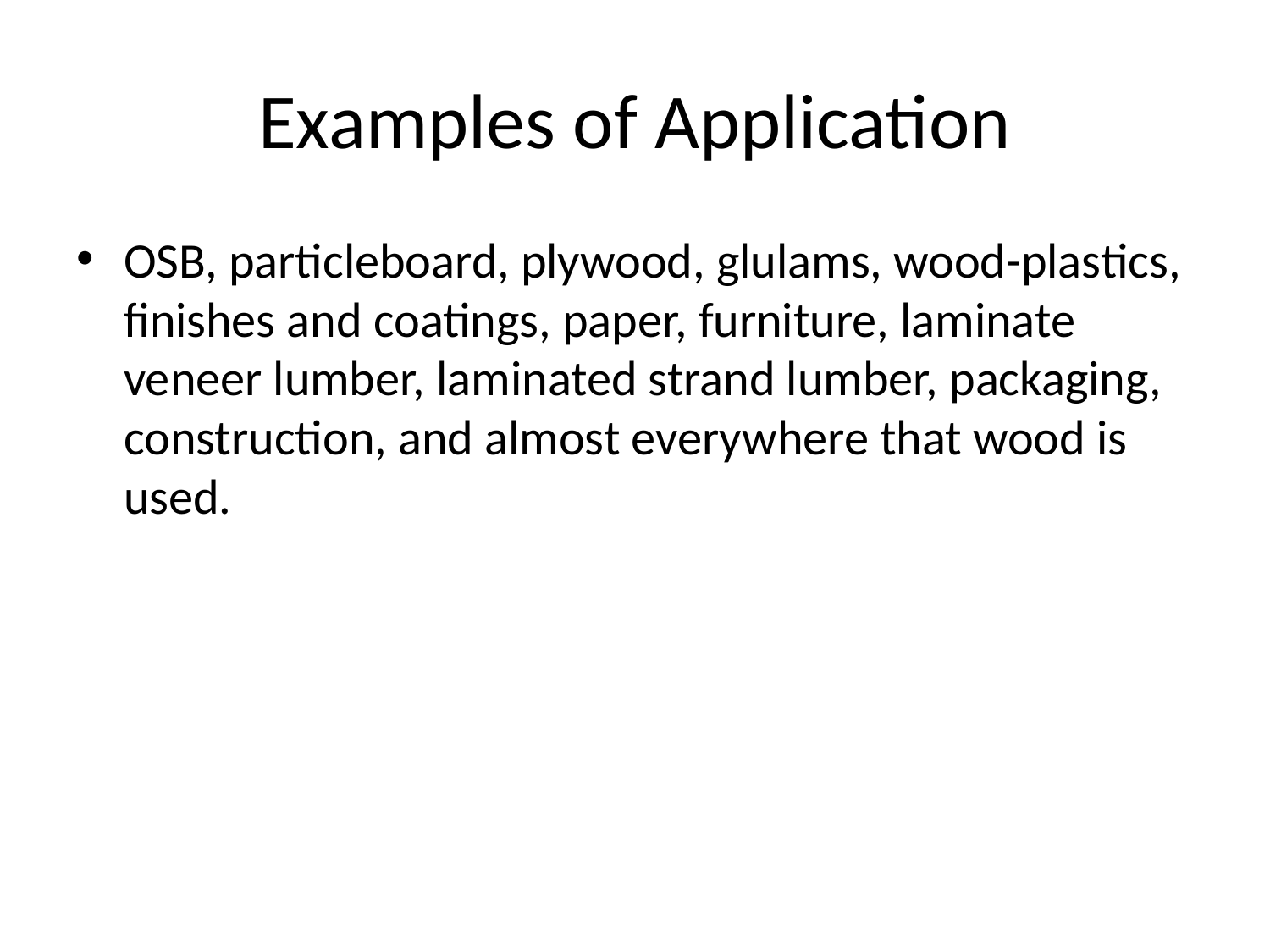

# Examples of Application
OSB, particleboard, plywood, glulams, wood-plastics, finishes and coatings, paper, furniture, laminate veneer lumber, laminated strand lumber, packaging, construction, and almost everywhere that wood is used.